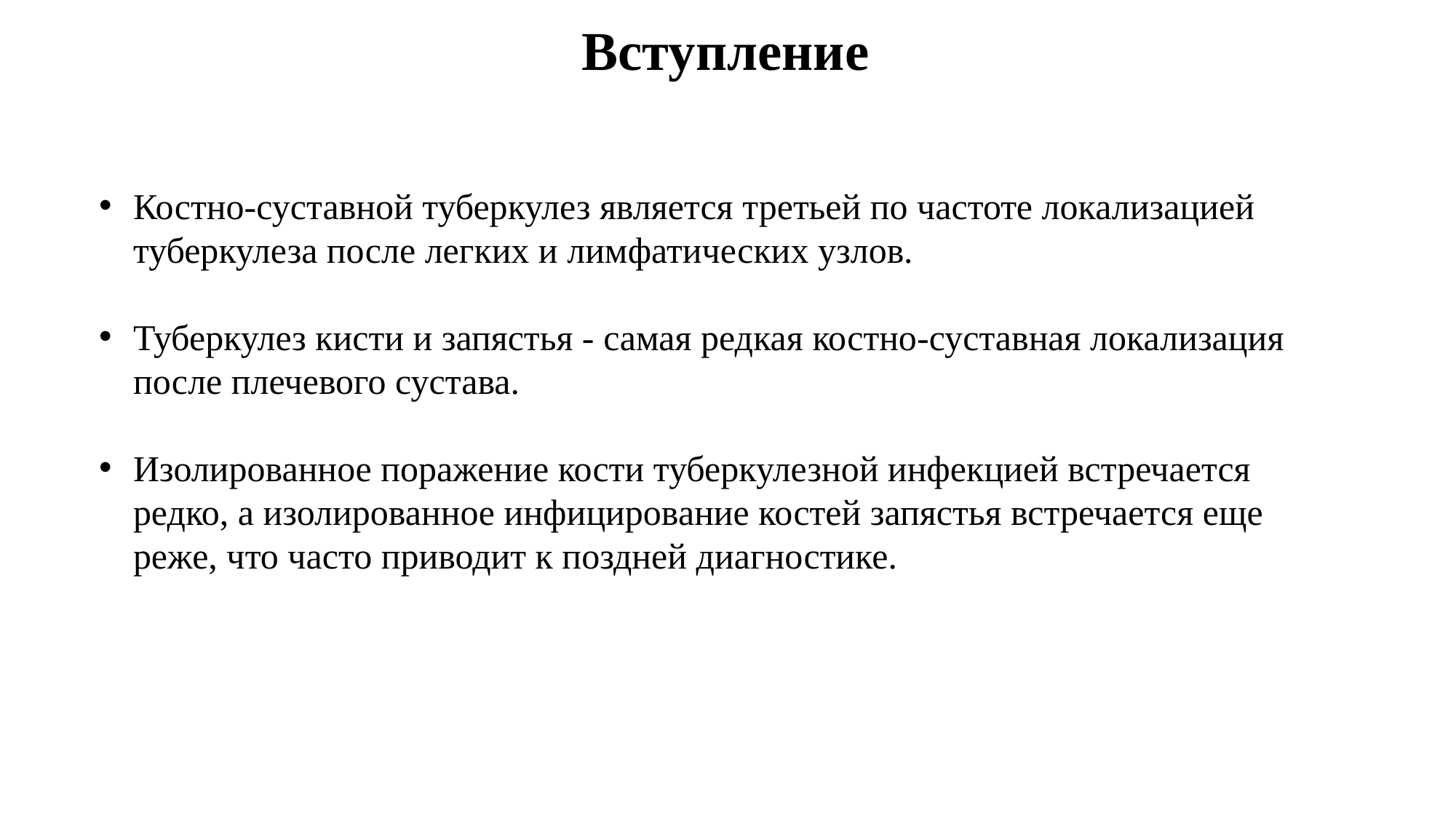

# Вступление
Костно-суставной туберкулез является третьей по частоте локализацией туберкулеза после легких и лимфатических узлов.

Туберкулез кисти и запястья - самая редкая костно-суставная локализация после плечевого сустава.

Изолированное поражение кости туберкулезной инфекцией встречается редко, а изолированное инфицирование костей запястья встречается еще реже, что часто приводит к поздней диагностике.